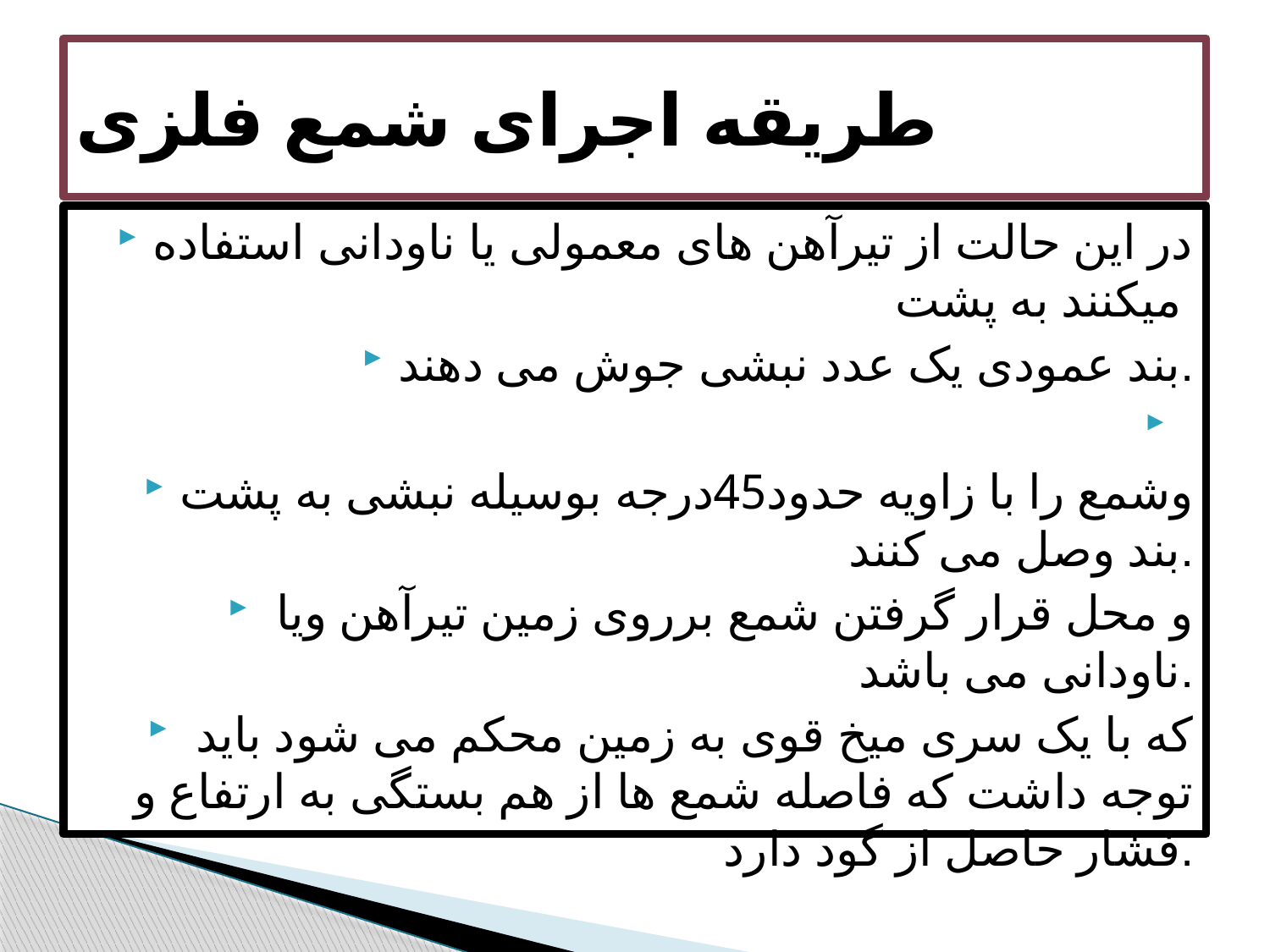

# طریقه اجرای شمع فلزی
در این حالت از تیرآهن های معمولی یا ناودانی استفاده میکنند به پشت
بند عمودی یک عدد نبشی جوش می دهند.

وشمع را با زاویه حدود45درجه بوسیله نبشی به پشت بند وصل می کنند.
 و محل قرار گرفتن شمع برروی زمین تیرآهن ویا ناودانی می باشد.
 که با یک سری میخ قوی به زمین محکم می شود باید توجه داشت که فاصله شمع ها از هم بستگی به ارتفاع و فشار حاصل از گود دارد.